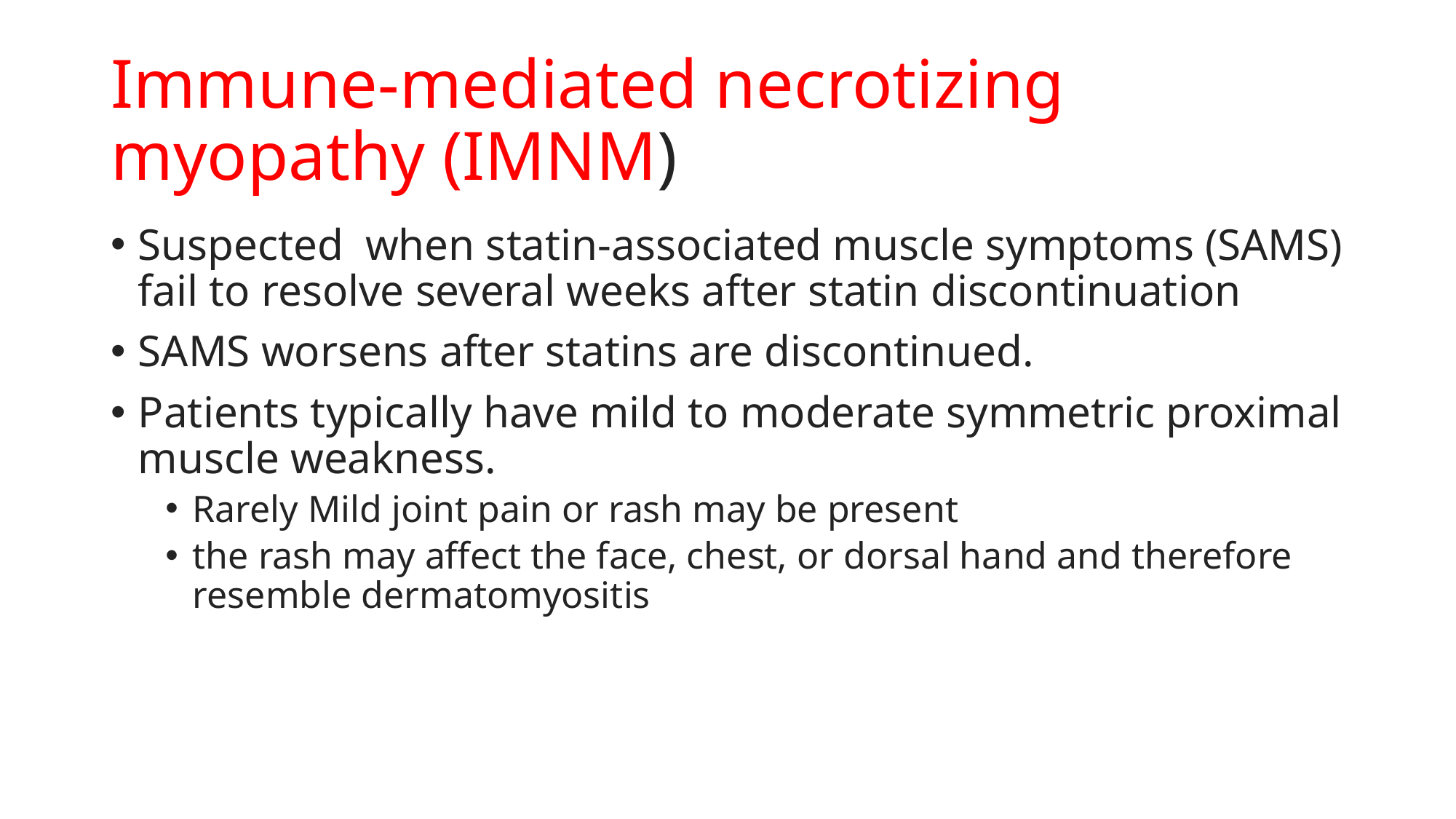

# Immune-mediated necrotizing myopathy (IMNM)
Suspected  when statin-associated muscle symptoms (SAMS) fail to resolve several weeks after statin discontinuation
SAMS worsens after statins are discontinued.
Patients typically have mild to moderate symmetric proximal muscle weakness.
Rarely Mild joint pain or rash may be present
the rash may affect the face, chest, or dorsal hand and therefore resemble dermatomyositis